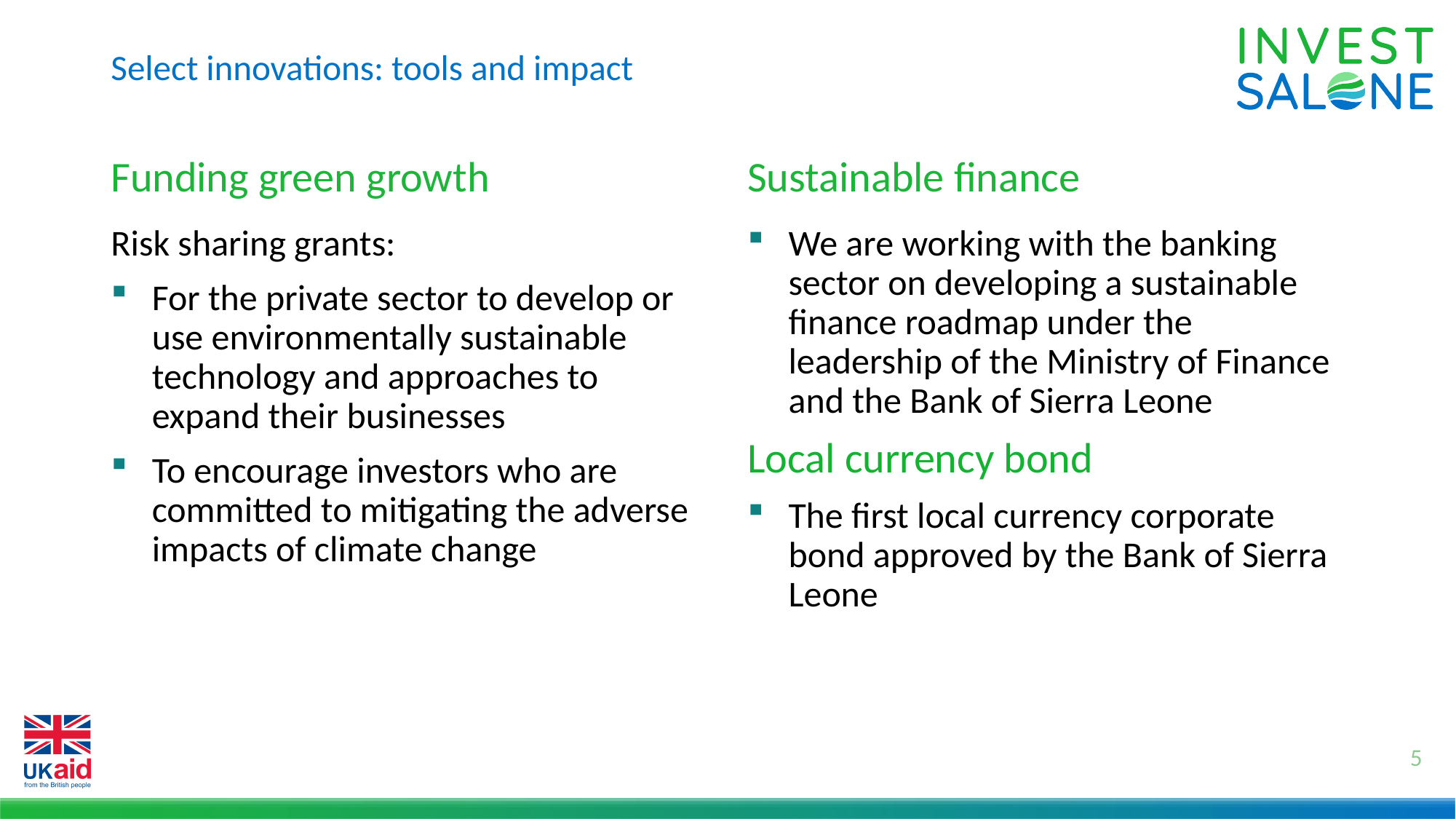

# Select innovations: tools and impact
Funding green growth
Sustainable finance
Risk sharing grants:
For the private sector to develop or use environmentally sustainable technology and approaches to expand their businesses
To encourage investors who are committed to mitigating the adverse impacts of climate change
We are working with the banking sector on developing a sustainable finance roadmap under the leadership of the Ministry of Finance and the Bank of Sierra Leone
Local currency bond
The first local currency corporate bond approved by the Bank of Sierra Leone

5